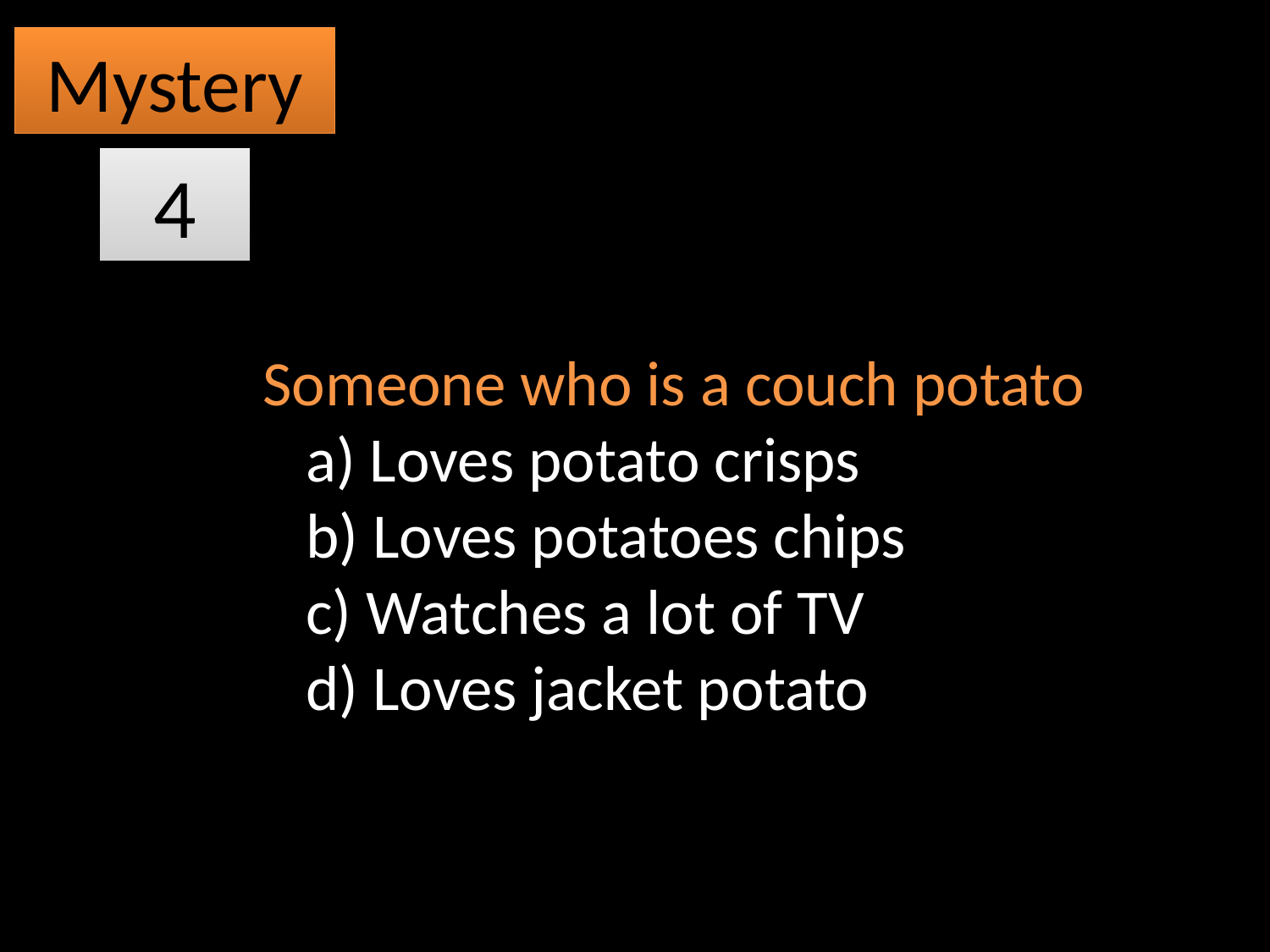

Mystery
4
Someone who is a couch potato
   a) Loves potato crisps
   b) Loves potatoes chips
   c) Watches a lot of TV
   d) Loves jacket potato